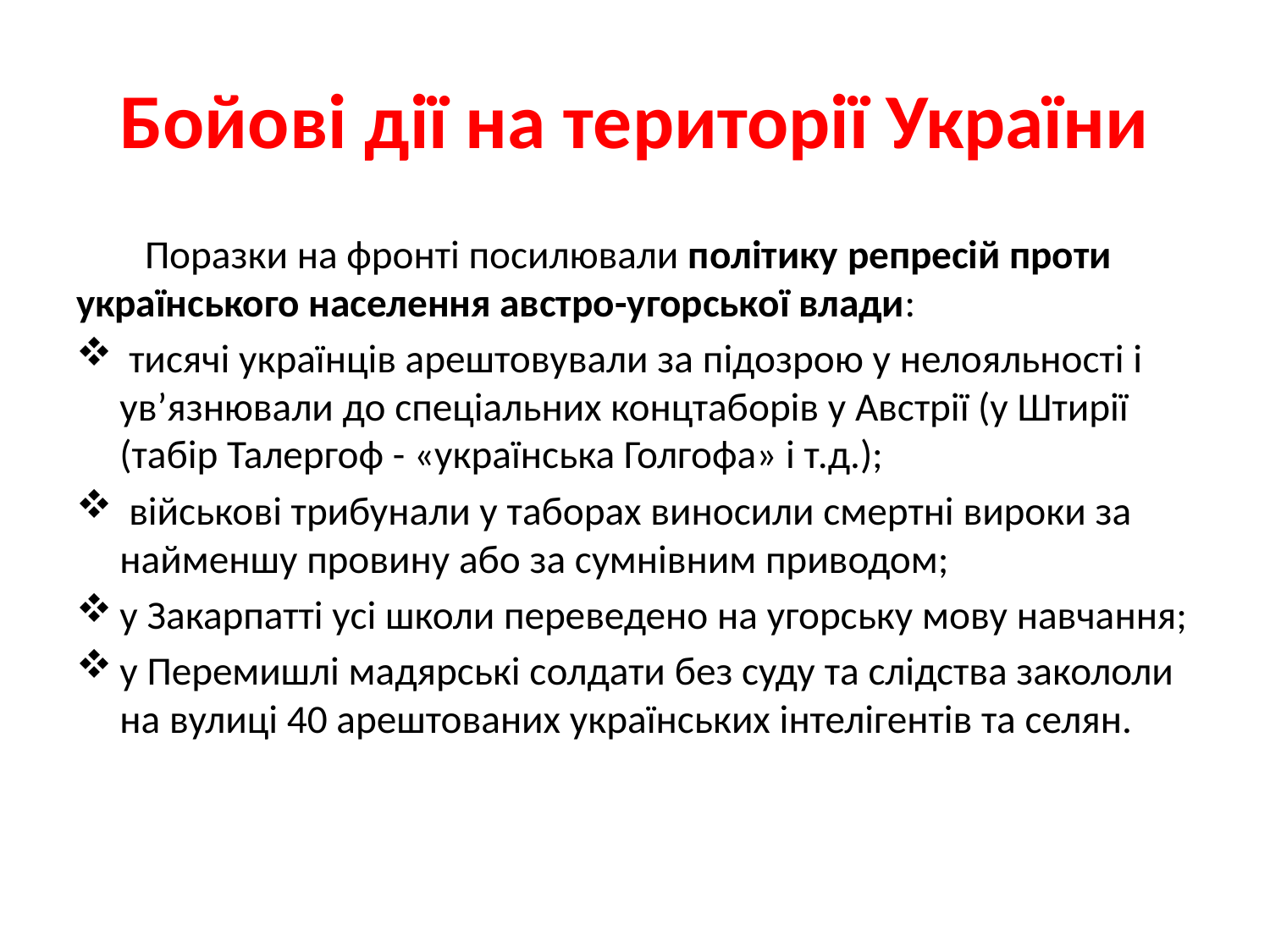

# Бойові дії на території України
Поразки на фронті посилювали політику репресій проти українського населення австро-угорської влади:
 тисячі українців арештовували за підозрою у нелояльності і ув’язнювали до спеціальних концтаборів у Австрії (у Штирії (табір Талергоф - «українська Голгофа» і т.д.);
 військові трибунали у таборах виносили смертні вироки за найменшу провину або за сумнівним приводом;
у Закарпатті усі школи переведено на угорську мову навчання;
у Перемишлі мадярські солдати без суду та слідства закололи на вулиці 40 арештованих українських інтелігентів та селян.